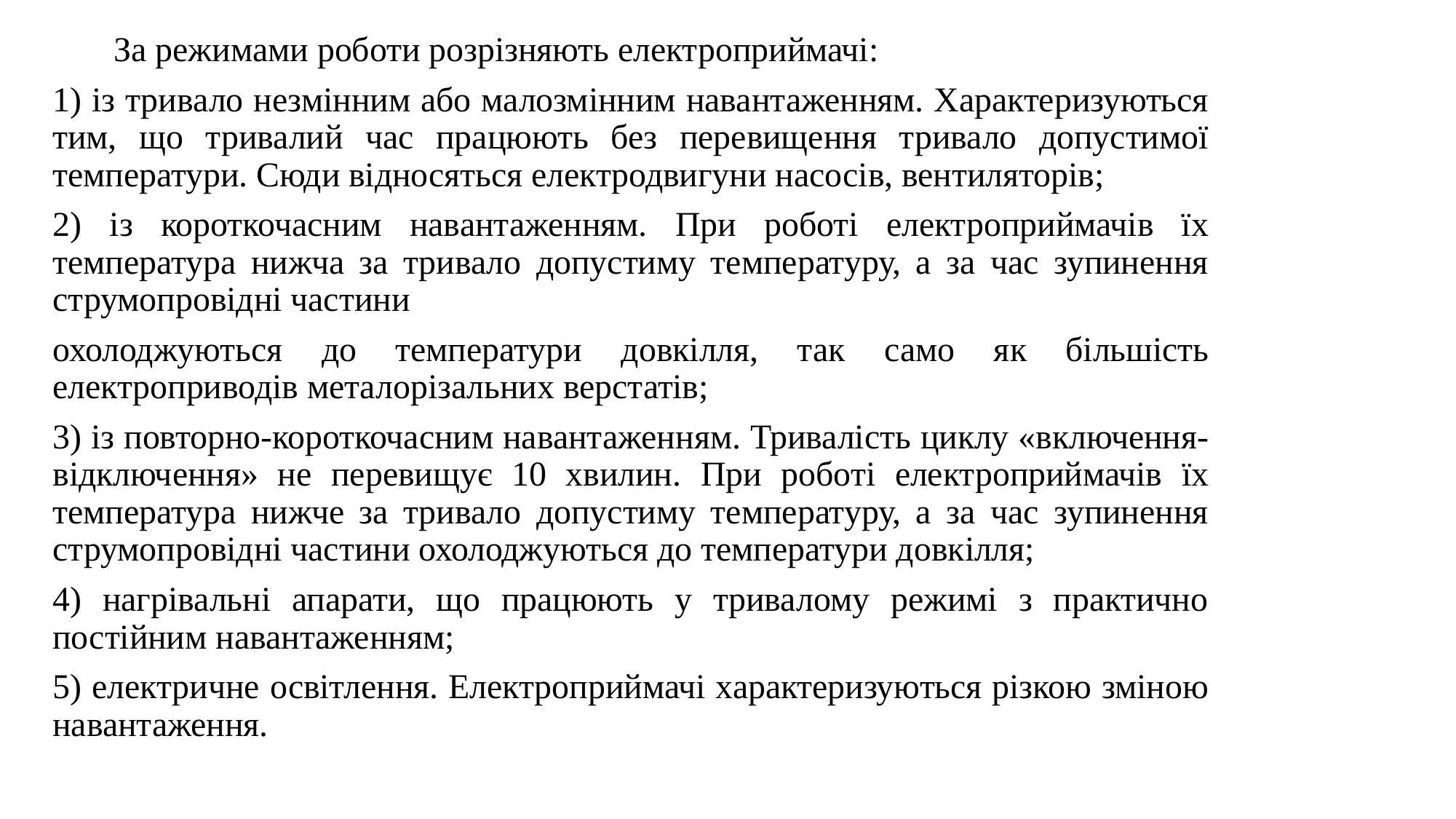

За режимами роботи розрізняють електроприймачі:
1) із тривало незмінним або малозмінним навантаженням. Характеризуються тим, що тривалий час працюють без перевищення тривало допустимої температури. Сюди відносяться електродвигуни насосів, вентиляторів;
2) із короткочасним навантаженням. При роботі електроприймачів їх температура нижча за тривало допустиму температуру, а за час зупинення струмопровідні частини
охолоджуються до температури довкілля, так само як більшість електроприводів металорізальних верстатів;
3) із повторно-короткочасним навантаженням. Тривалість циклу «включення-відключення» не перевищує 10 хвилин. При роботі електроприймачів їх температура нижче за тривало допустиму температуру, а за час зупинення струмопровідні частини охолоджуються до температури довкілля;
4) нагрівальні апарати, що працюють у тривалому режимі з практично постійним навантаженням;
5) електричне освітлення. Електроприймачі характеризуються різкою зміною навантаження.